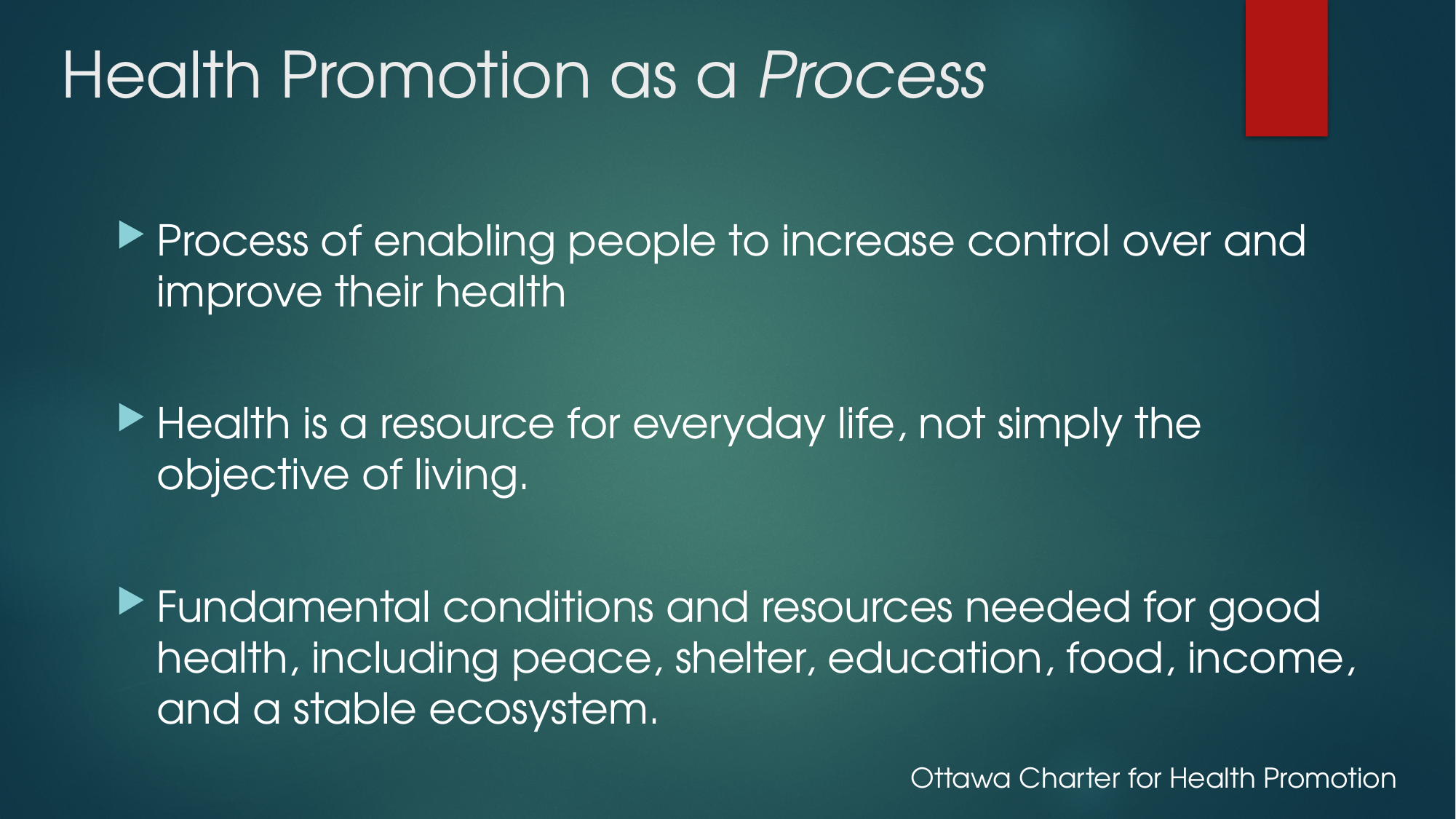

# Health Promotion as a Process
Process of enabling people to increase control over and improve their health

Health is a resource for everyday life, not simply the objective of living.

Fundamental conditions and resources needed for good health, including peace, shelter, education, food, income, and a stable ecosystem.
Ottawa Charter for Health Promotion